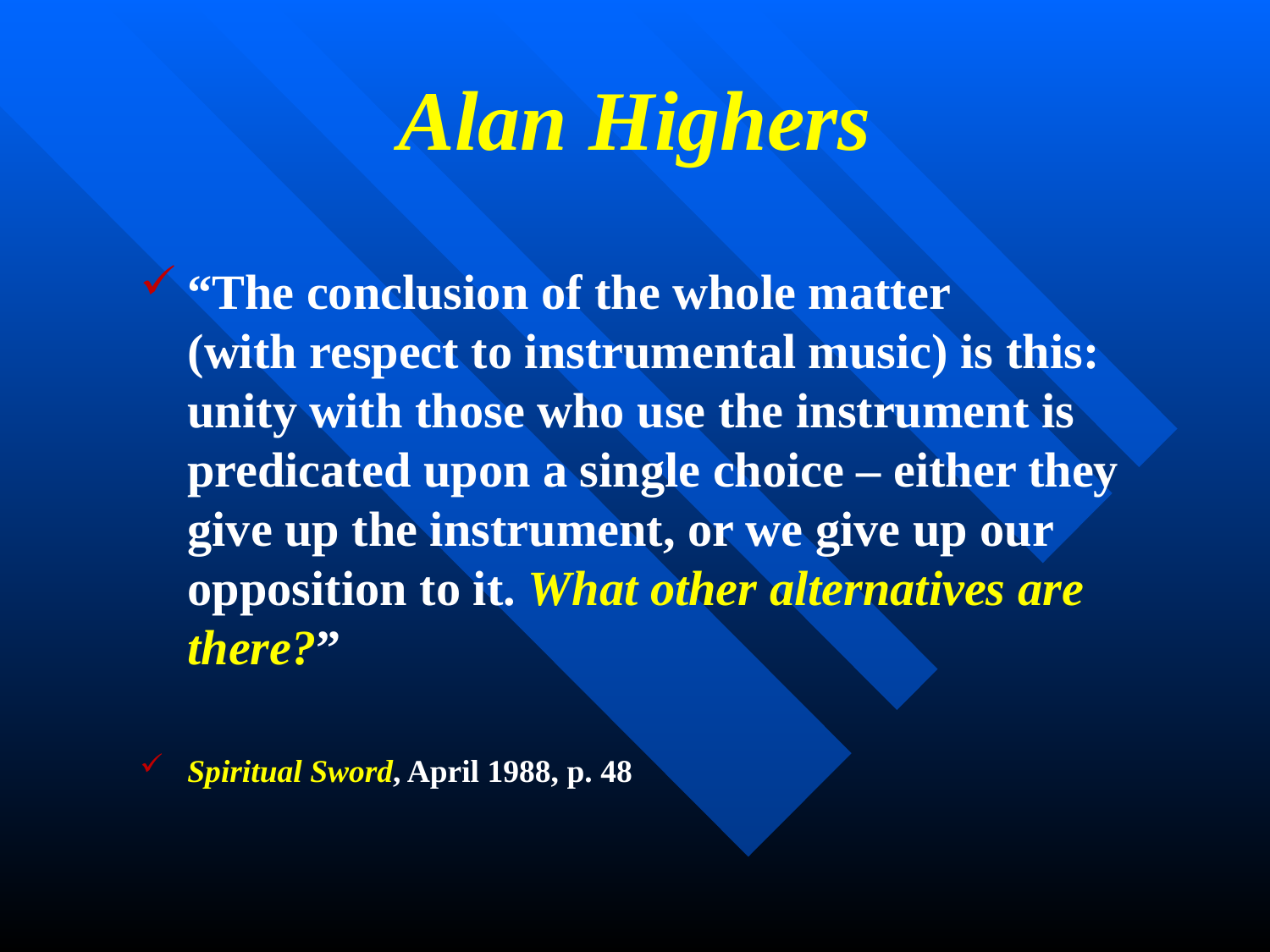

# Alan Highers
“The conclusion of the whole matter            (with respect to instrumental music) is this: unity with those who use the instrument is predicated upon a single choice – either they give up the instrument, or we give up our opposition to it. What other alternatives are there?”

Spiritual Sword, April 1988, p. 48